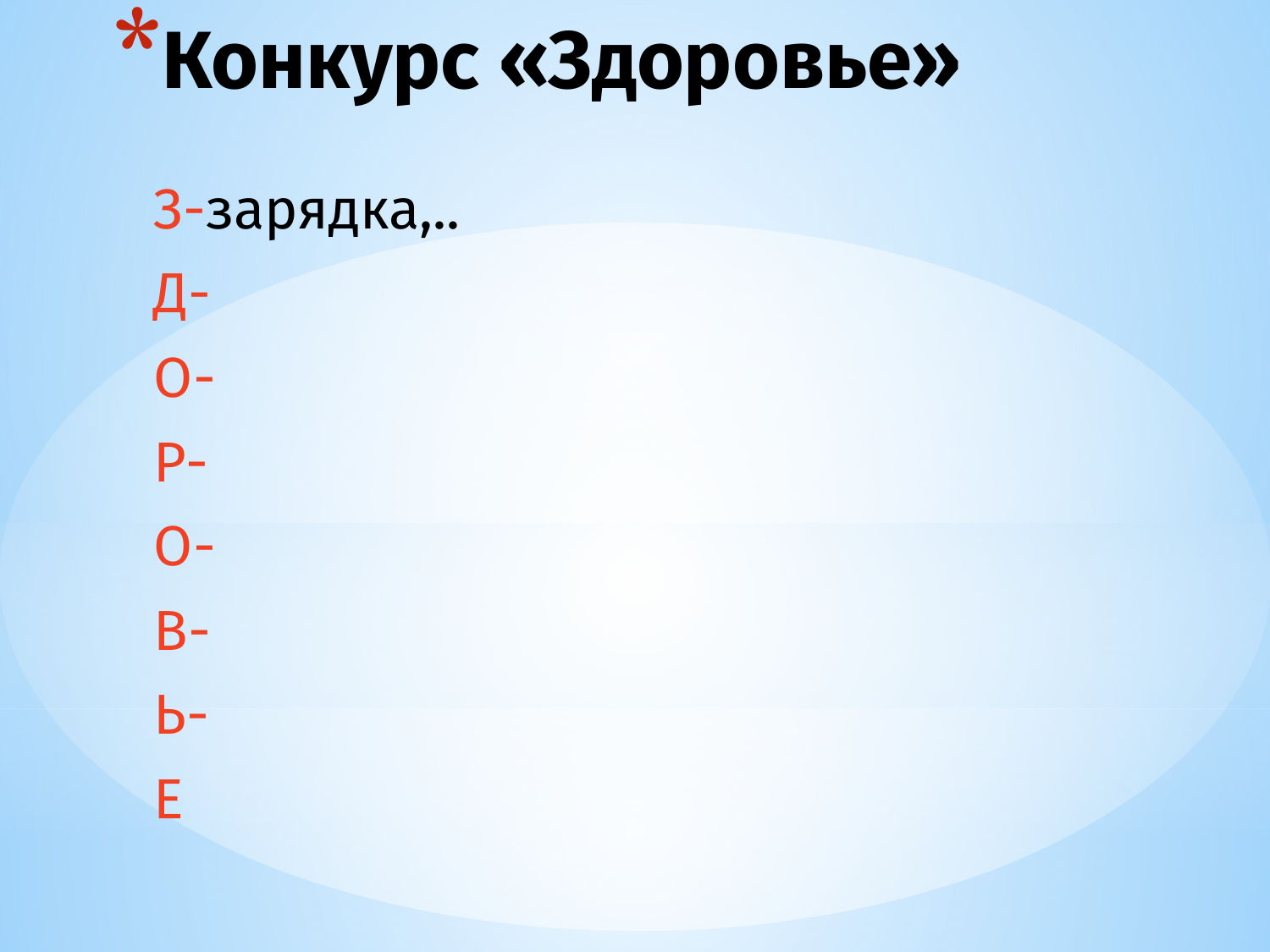

# Конкурс «Здоровье»
З-зарядка,..
Д-
О-
Р-
О-
В-
Ь-
Е